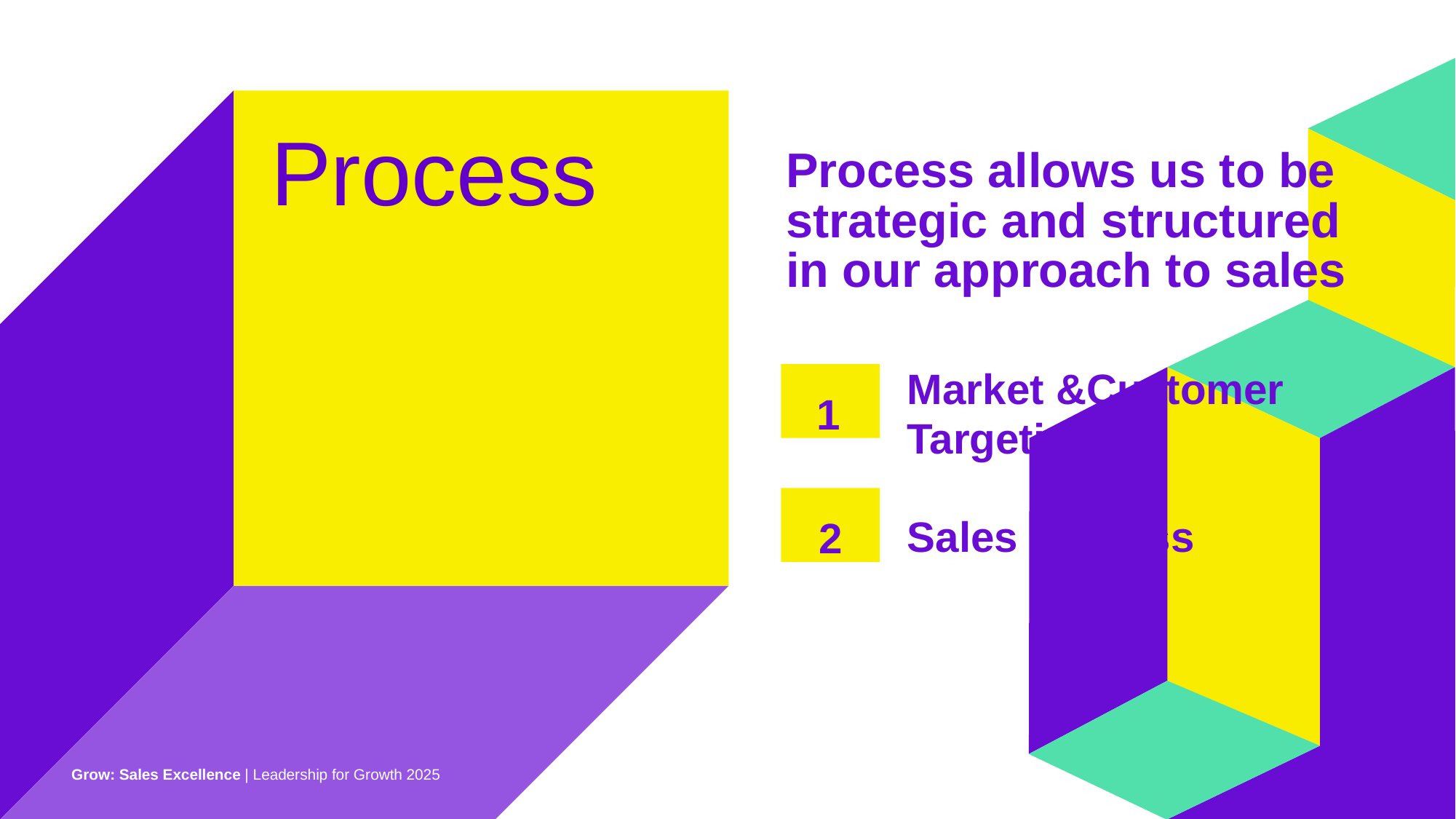

Process
Process allows us to be strategic and structured in our approach to sales
Market &Customer Targeting
1
2
Sales Process
Grow: Sales Excellence | Leadership for Growth 2025